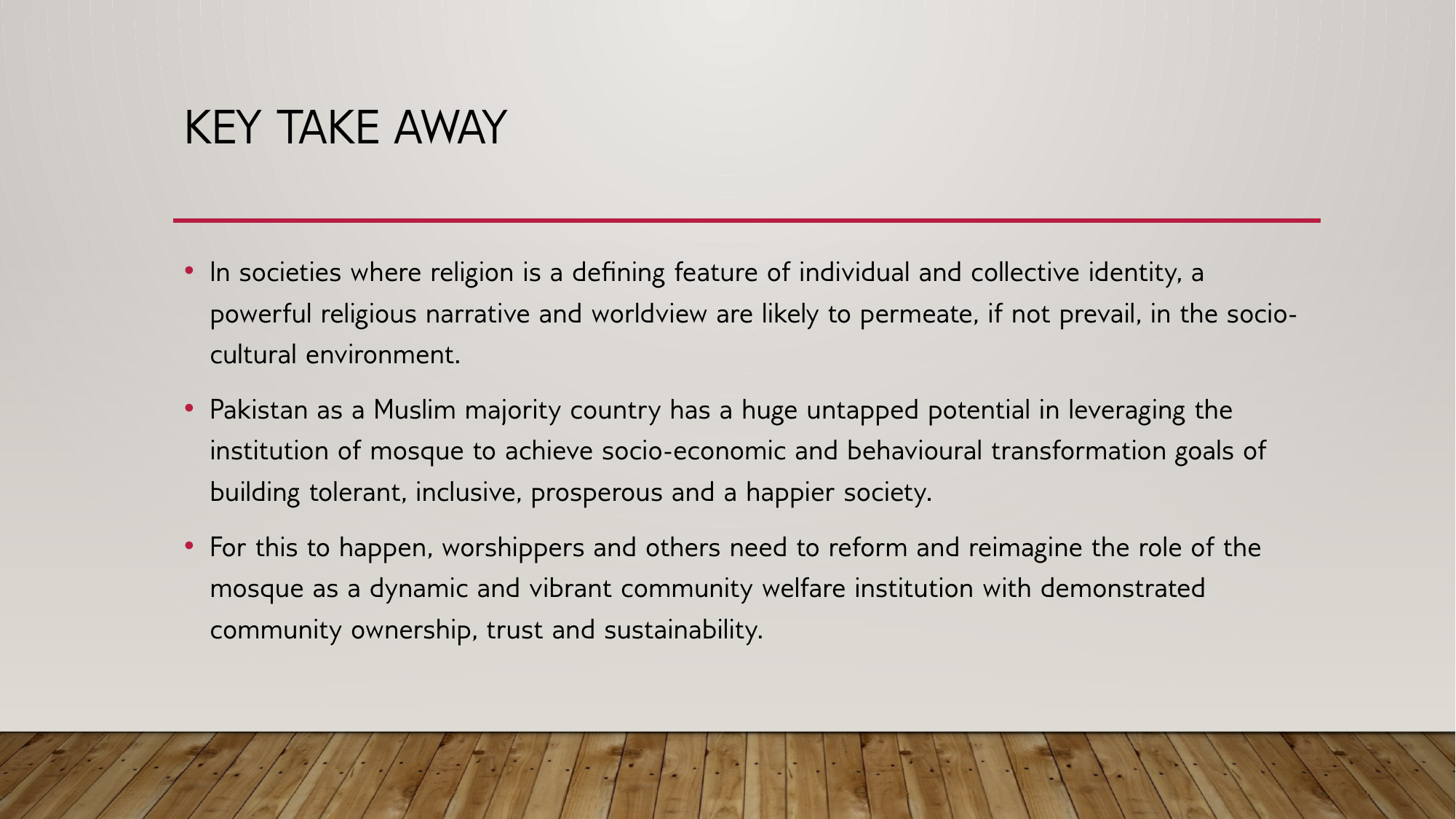

# key take away
In societies where religion is a defining feature of individual and collective identity, a powerful religious narrative and worldview are likely to permeate, if not prevail, in the socio-cultural environment.
Pakistan as a Muslim majority country has a huge untapped potential in leveraging the institution of mosque to achieve socio-economic and behavioural transformation goals of building tolerant, inclusive, prosperous and a happier society.
For this to happen, worshippers and others need to reform and reimagine the role of the mosque as a dynamic and vibrant community welfare institution with demonstrated community ownership, trust and sustainability.